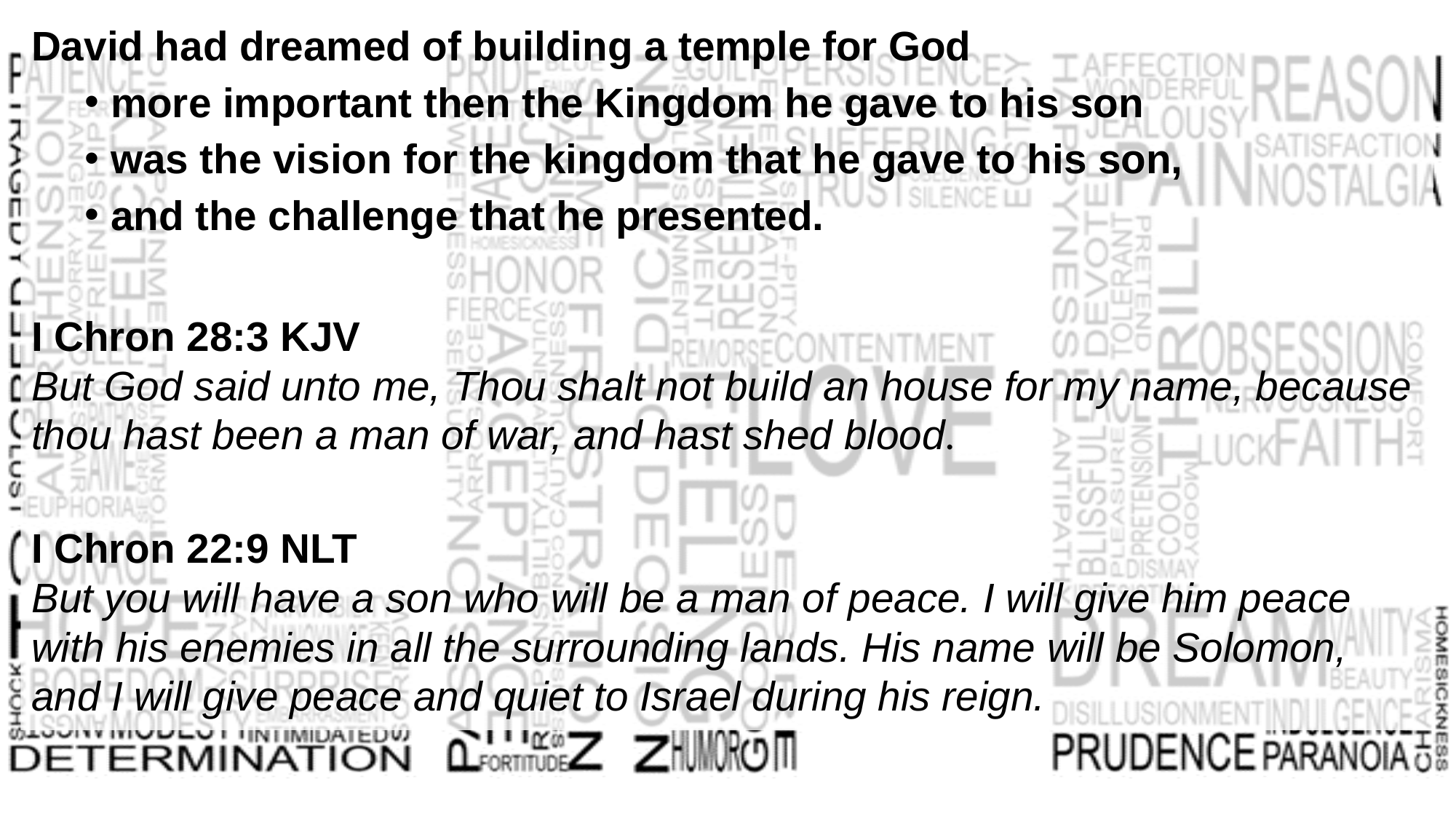

David had dreamed of building a temple for God
more important then the Kingdom he gave to his son
was the vision for the kingdom that he gave to his son,
and the challenge that he presented.

I Chron 28:3 KJV
But God said unto me, Thou shalt not build an house for my name, because thou hast been a man of war, and hast shed blood.
I Chron 22:9 NLT
But you will have a son who will be a man of peace. I will give him peace with his enemies in all the surrounding lands. His name will be Solomon, and I will give peace and quiet to Israel during his reign.